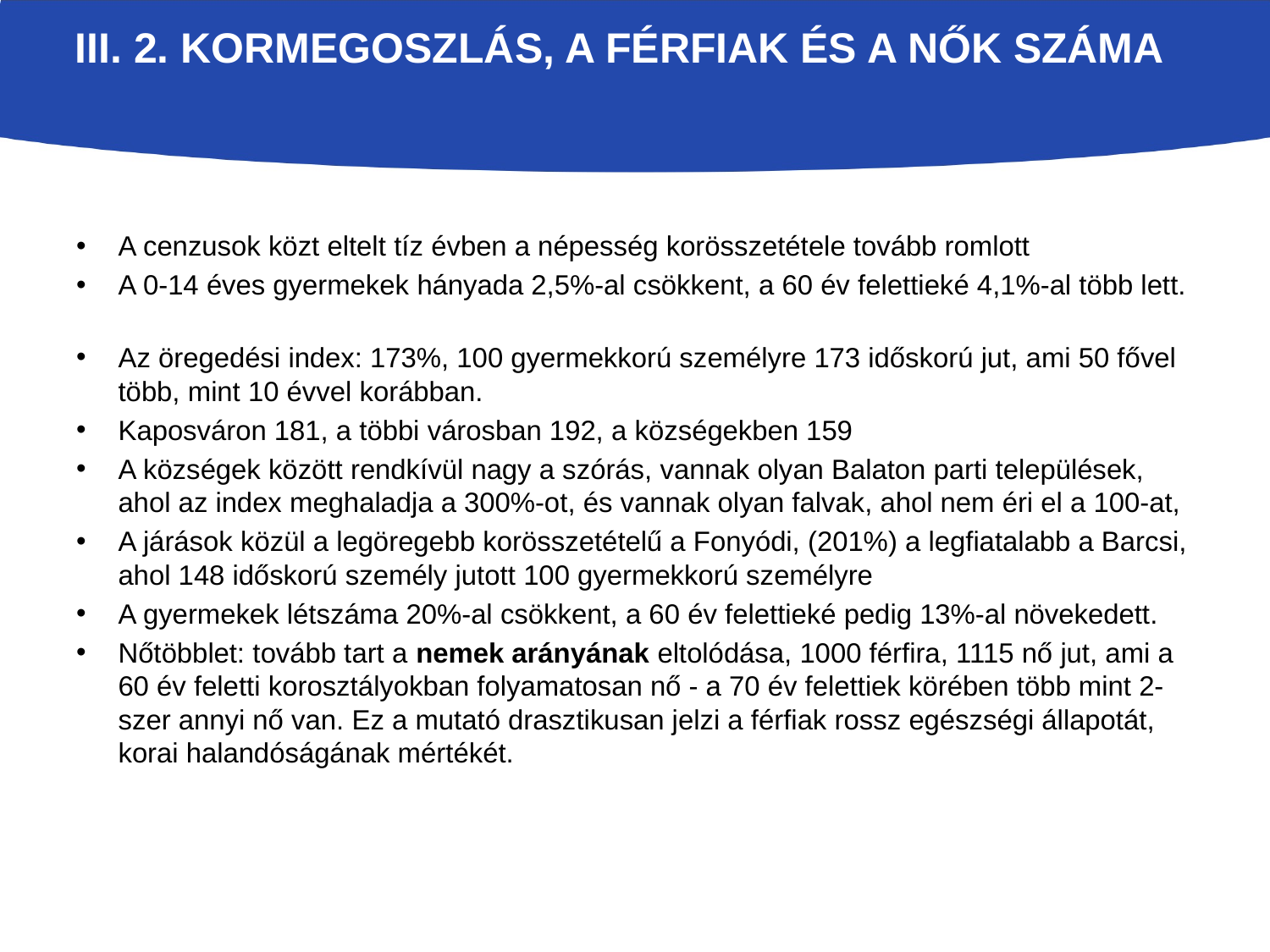

# iii. 2. Kormegoszlás, a férfiak és a nők száma
A cenzusok közt eltelt tíz évben a népesség korösszetétele tovább romlott
A 0-14 éves gyermekek hányada 2,5%-al csökkent, a 60 év felettieké 4,1%-al több lett.
Az öregedési index: 173%, 100 gyermekkorú személyre 173 időskorú jut, ami 50 fővel több, mint 10 évvel korábban.
Kaposváron 181, a többi városban 192, a községekben 159
A községek között rendkívül nagy a szórás, vannak olyan Balaton parti települések, ahol az index meghaladja a 300%-ot, és vannak olyan falvak, ahol nem éri el a 100-at,
A járások közül a legöregebb korösszetételű a Fonyódi, (201%) a legfiatalabb a Barcsi, ahol 148 időskorú személy jutott 100 gyermekkorú személyre
A gyermekek létszáma 20%-al csökkent, a 60 év felettieké pedig 13%-al növekedett.
Nőtöbblet: tovább tart a nemek arányának eltolódása, 1000 férfira, 1115 nő jut, ami a 60 év feletti korosztályokban folyamatosan nő - a 70 év felettiek körében több mint 2-szer annyi nő van. Ez a mutató drasztikusan jelzi a férfiak rossz egészségi állapotát, korai halandóságának mértékét.